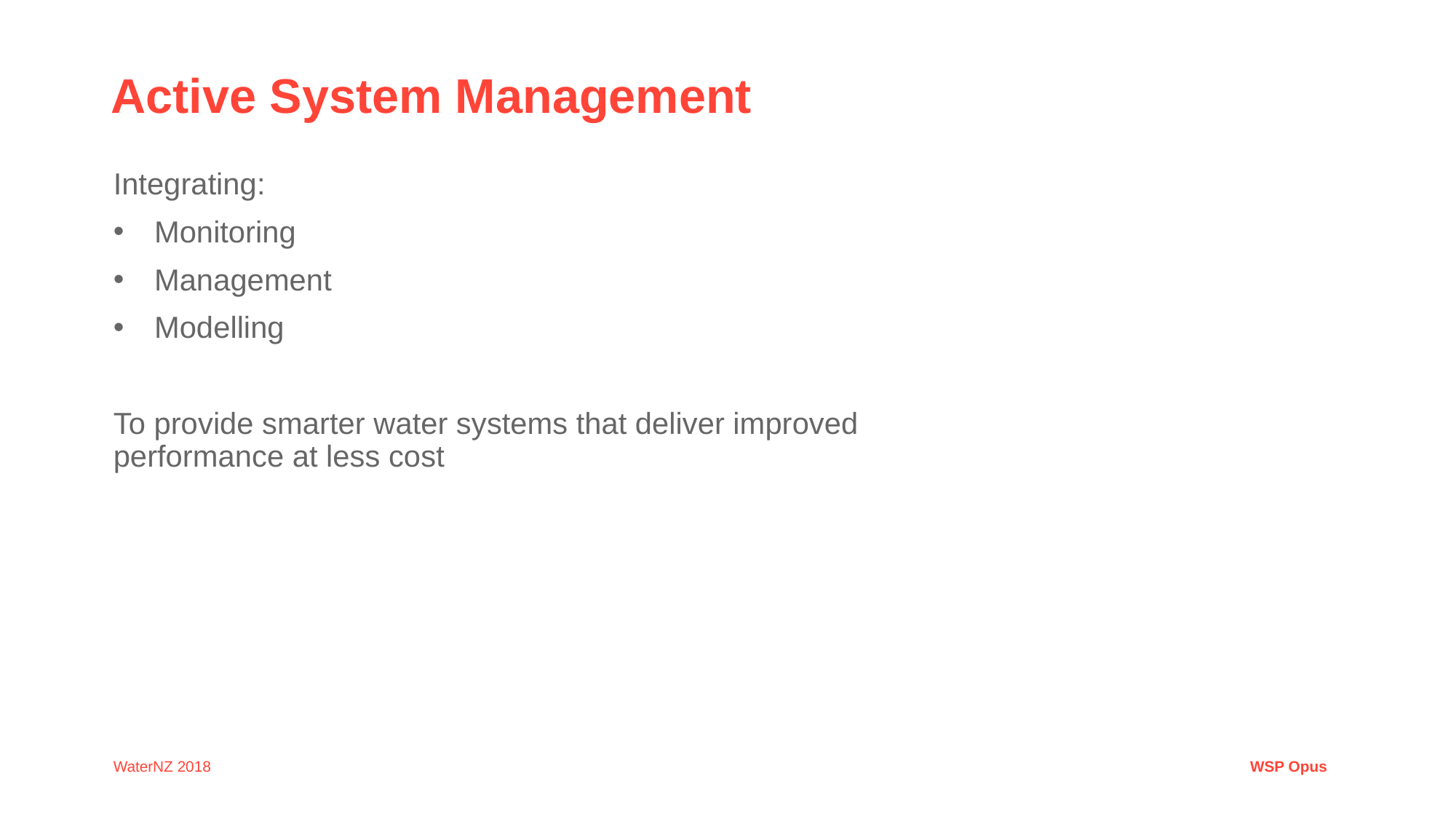

Active System Management

Integrating:
Monitoring
Management
Modelling

To provide smarter water systems that deliver improved performance at less cost
WaterNZ 2018